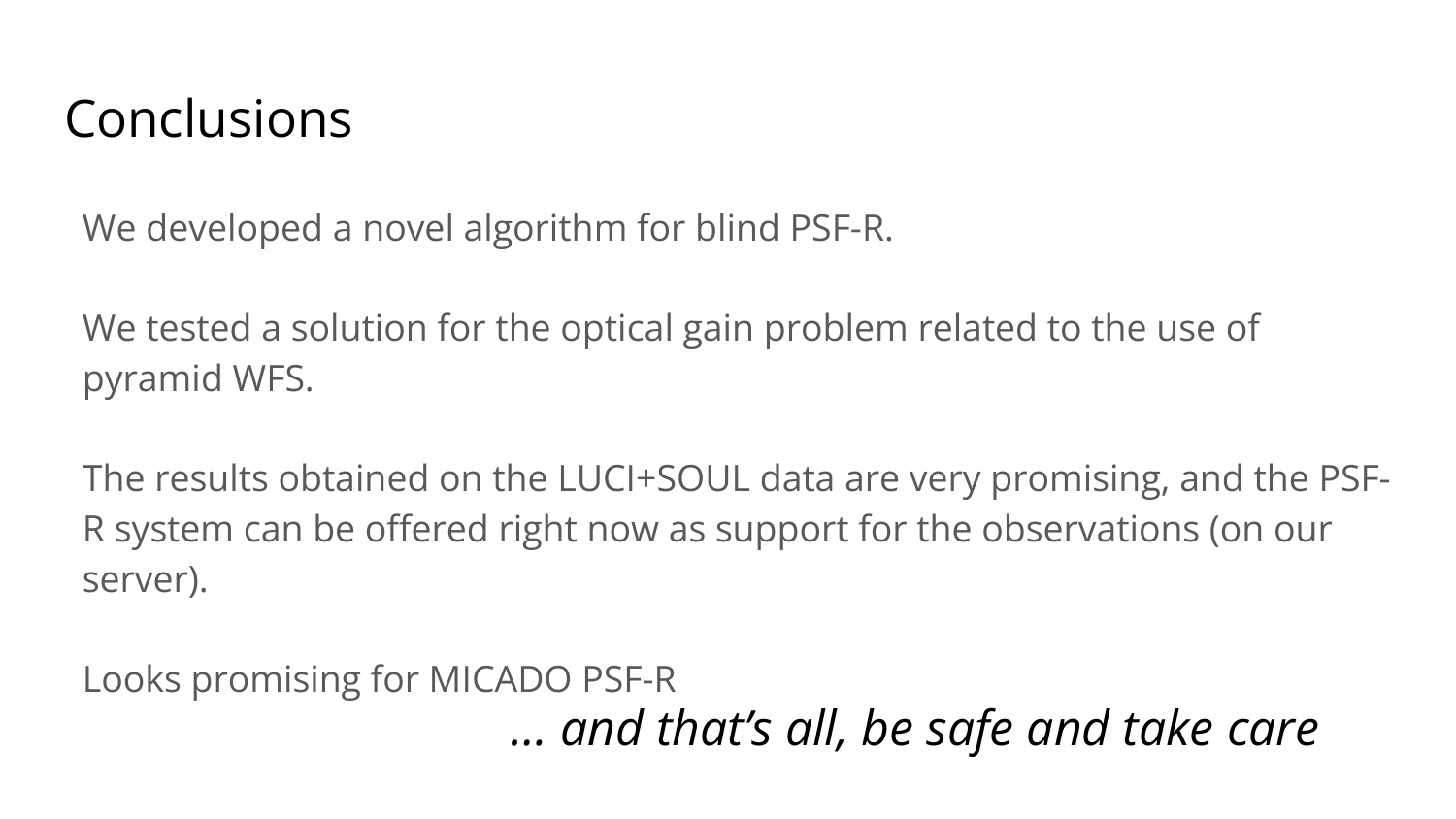

# Conclusions
We developed a novel algorithm for blind PSF-R.

We tested a solution for the optical gain problem related to the use of pyramid WFS.

The results obtained on the LUCI+SOUL data are very promising, and the PSF-R system can be offered right now as support for the observations (on our server).

Looks promising for MICADO PSF-R

… and that’s all, be safe and take care